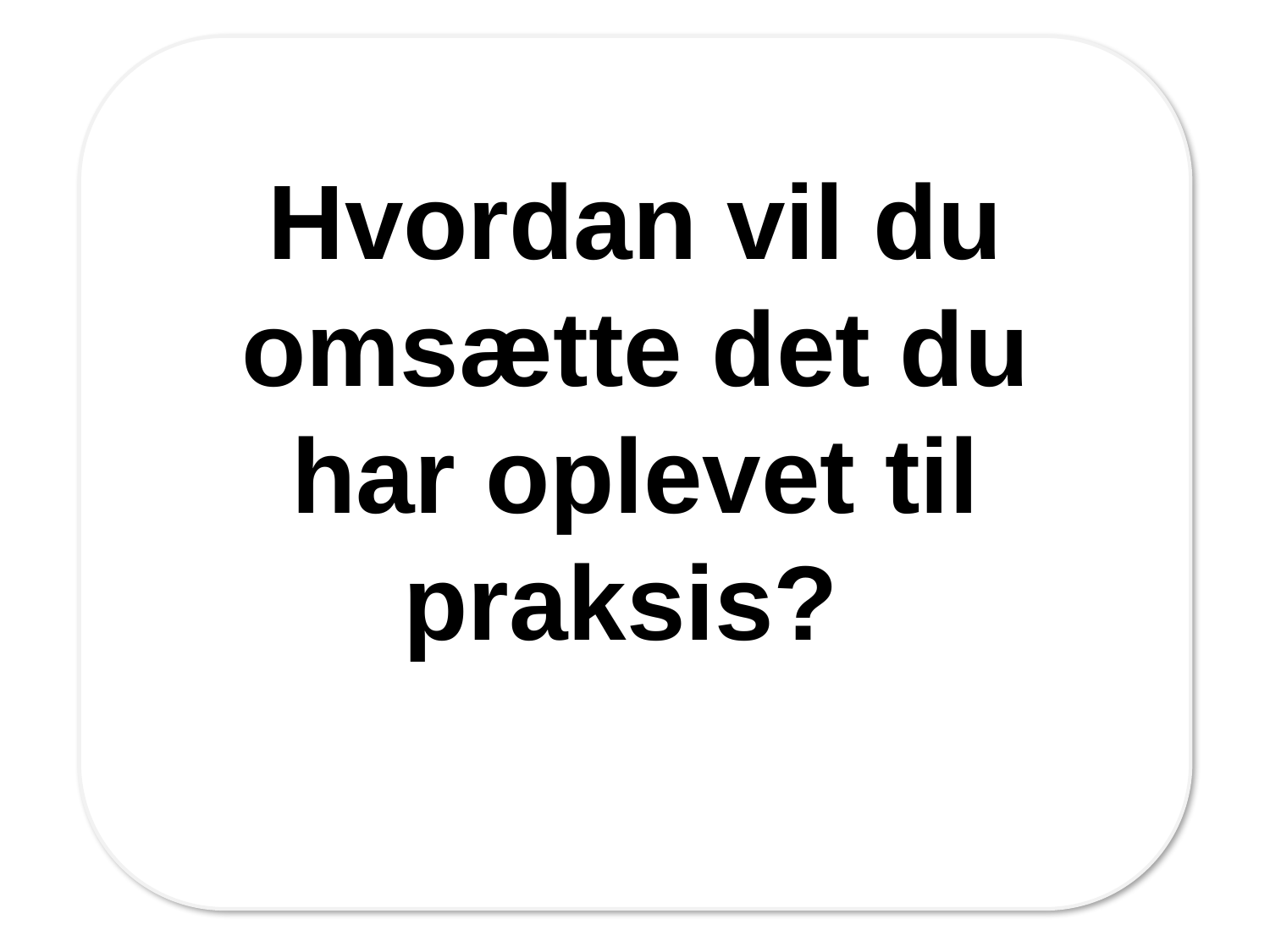

Hvordan vil du omsætte det du har oplevet til praksis?